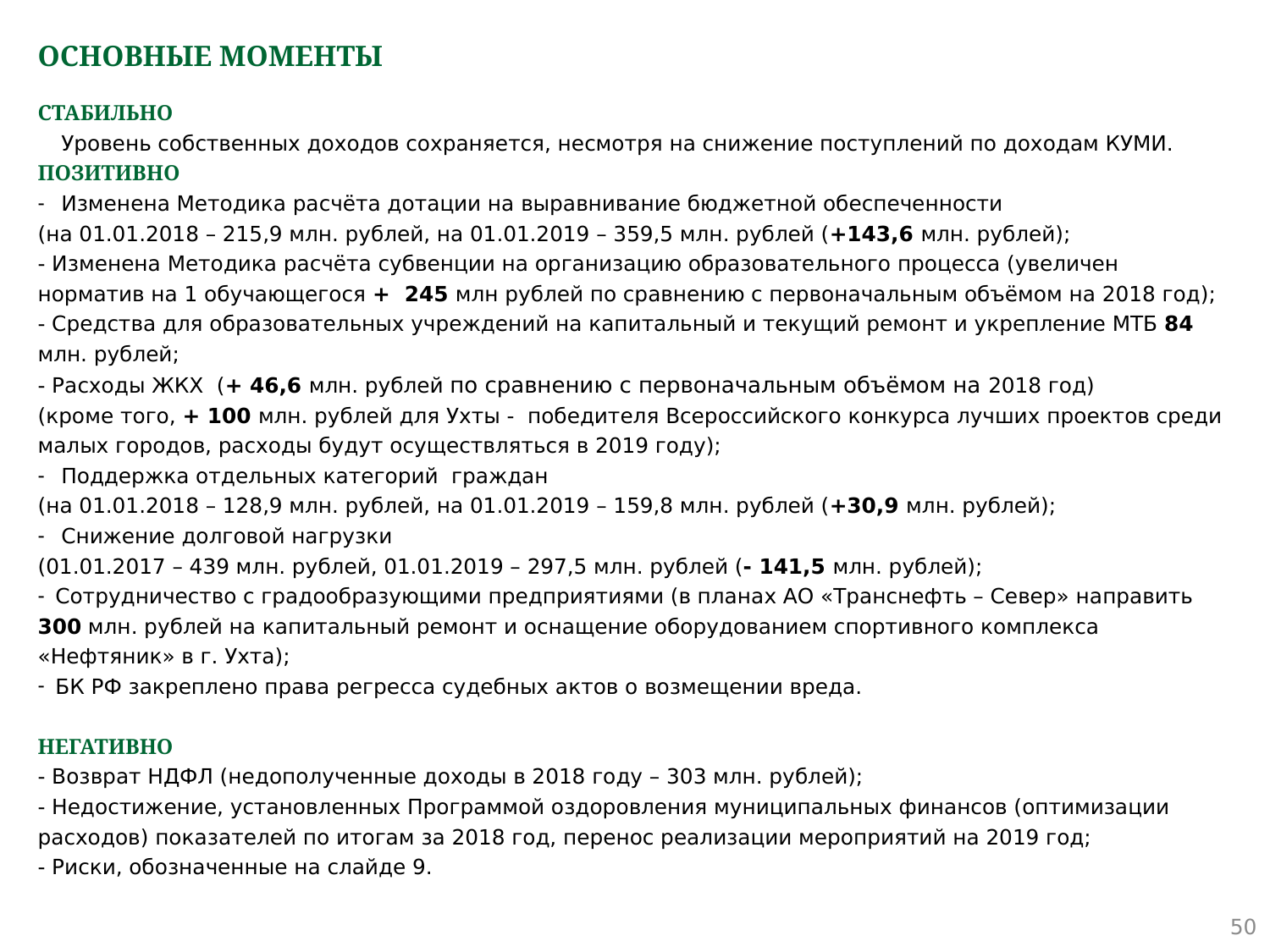

# ОСНОВНЫЕ МОМЕНТЫ
СТАБИЛЬНО
Уровень собственных доходов сохраняется, несмотря на снижение поступлений по доходам КУМИ.
ПОЗИТИВНО
Изменена Методика расчёта дотации на выравнивание бюджетной обеспеченности
(на 01.01.2018 – 215,9 млн. рублей, на 01.01.2019 – 359,5 млн. рублей (+143,6 млн. рублей);
- Изменена Методика расчёта субвенции на организацию образовательного процесса (увеличен норматив на 1 обучающегося +  245 млн рублей по сравнению с первоначальным объёмом на 2018 год);
- Средства для образовательных учреждений на капитальный и текущий ремонт и укрепление МТБ 84 млн. рублей;
- Расходы ЖКХ  (+ 46,6 млн. рублей по сравнению с первоначальным объёмом на 2018 год)
(кроме того, + 100 млн. рублей для Ухты -  победителя Всероссийского конкурса лучших проектов среди малых городов, расходы будут осуществляться в 2019 году);
Поддержка отдельных категорий  граждан
(на 01.01.2018 – 128,9 млн. рублей, на 01.01.2019 – 159,8 млн. рублей (+30,9 млн. рублей);
Снижение долговой нагрузки
(01.01.2017 – 439 млн. рублей, 01.01.2019 – 297,5 млн. рублей (- 141,5 млн. рублей);
  Сотрудничество с градообразующими предприятиями (в планах АО «Транснефть – Север» направить 300 млн. рублей на капитальный ремонт и оснащение оборудованием спортивного комплекса «Нефтяник» в г. Ухта);
  БК РФ закреплено права регресса судебных актов о возмещении вреда.

НЕГАТИВНО
- Возврат НДФЛ (недополученные доходы в 2018 году – 303 млн. рублей);
- Недостижение, установленных Программой оздоровления муниципальных финансов (оптимизации расходов) показателей по итогам за 2018 год, перенос реализации мероприятий на 2019 год;
- Риски, обозначенные на слайде 9.

50